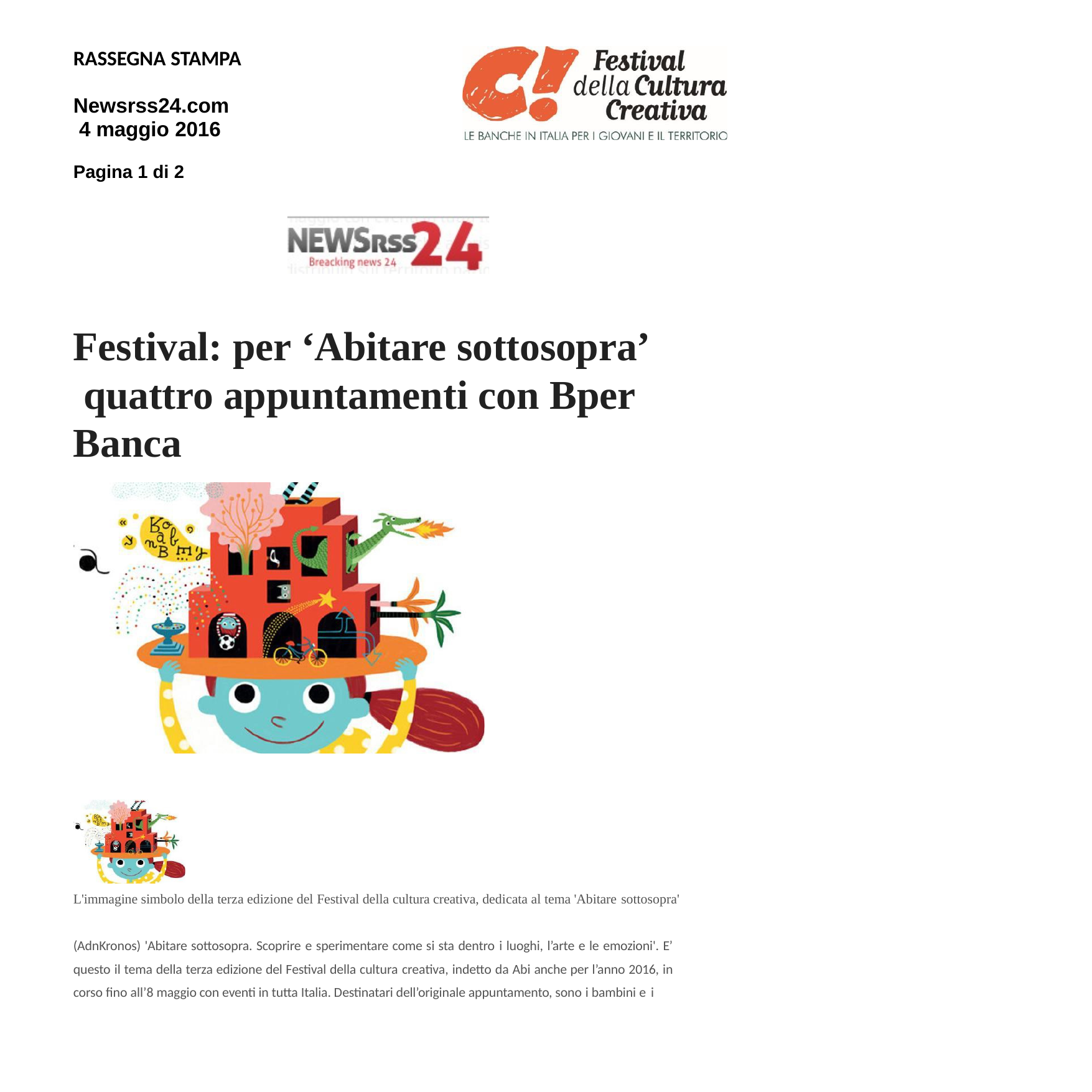

RASSEGNA STAMPA

Newsrss24.com  4 maggio 2016
Pagina 1 di 2

Festival: per ‘Abitare sottosopra’  quattro appuntamenti con Bper  Banca

L'immagine simbolo della terza edizione del Festival della cultura creativa, dedicata al tema 'Abitare sottosopra'

(AdnKronos) 'Abitare sottosopra. Scoprire e sperimentare come si sta dentro i luoghi, l’arte e le emozioni'. E’  questo il tema della terza edizione del Festival della cultura creativa, indetto da Abi anche per l’anno 2016, in  corso fino all’8 maggio con eventi in tutta Italia. Destinatari dell’originale appuntamento, sono i bambini e i